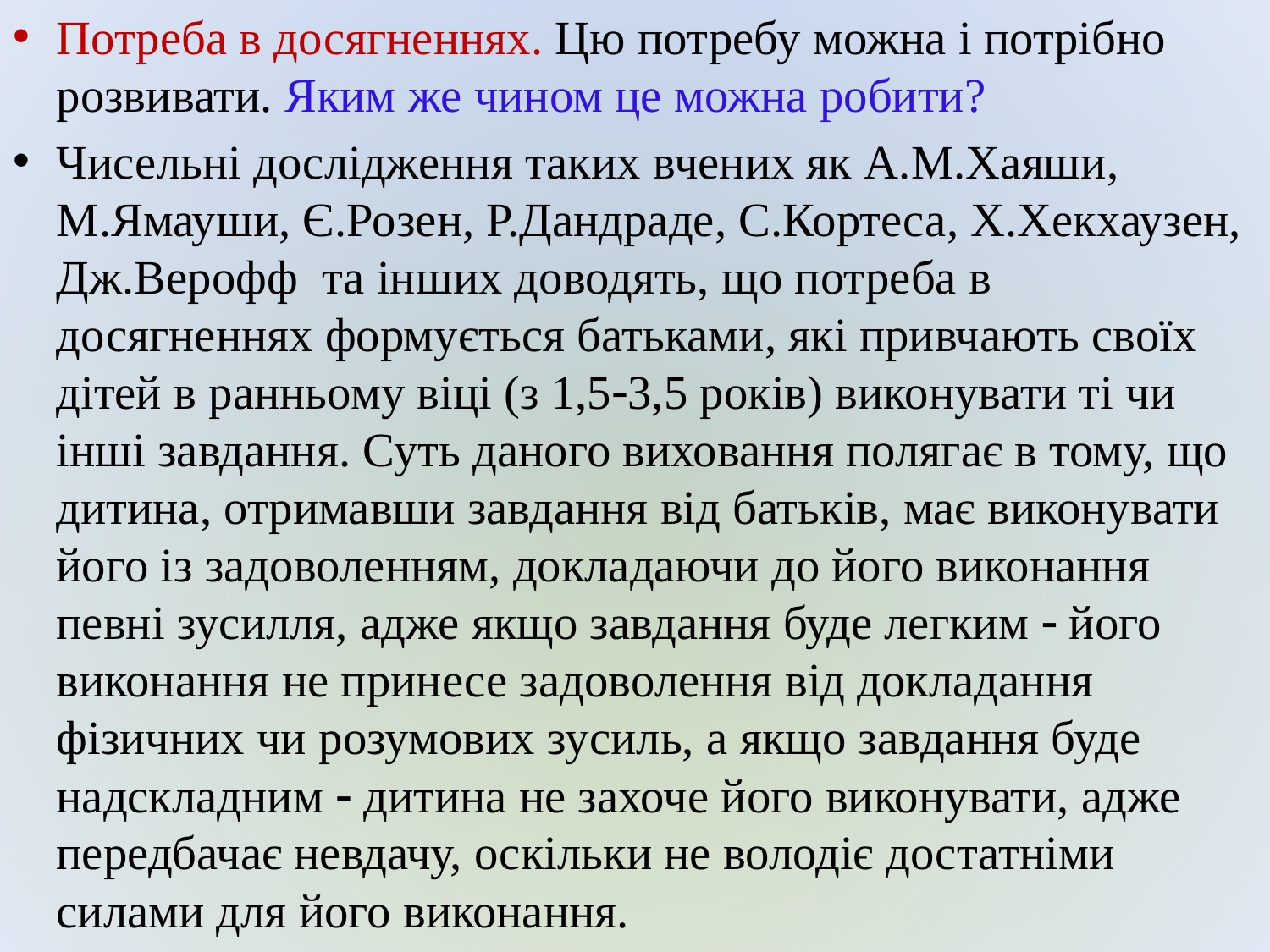

Потреба в досягненнях. Цю потребу можна і потрібно розвивати. Яким же чином це можна робити?
Чисельні дослідження таких вчених як А.М.Хаяши, М.Ямауши, Є.Розен, Р.Дандраде, С.Кортеса, Х.Хекхаузен, Дж.Верофф  та інших доводять, що потреба в досягненнях формується батьками, які привчають своїх дітей в ранньому віці (з 1,5−3,5 років) виконувати ті чи інші завдання. Суть даного виховання полягає в тому, що дитина, отримавши завдання від батьків, має виконувати його із задоволенням, докладаючи до його виконання певні зусилля, адже якщо завдання буде легким − його виконання не принесе задоволення від докладання фізичних чи розумових зусиль, а якщо завдання буде надскладним − дитина не захоче його виконувати, адже передбачає невдачу, оскільки не володіє достатніми силами для його виконання.